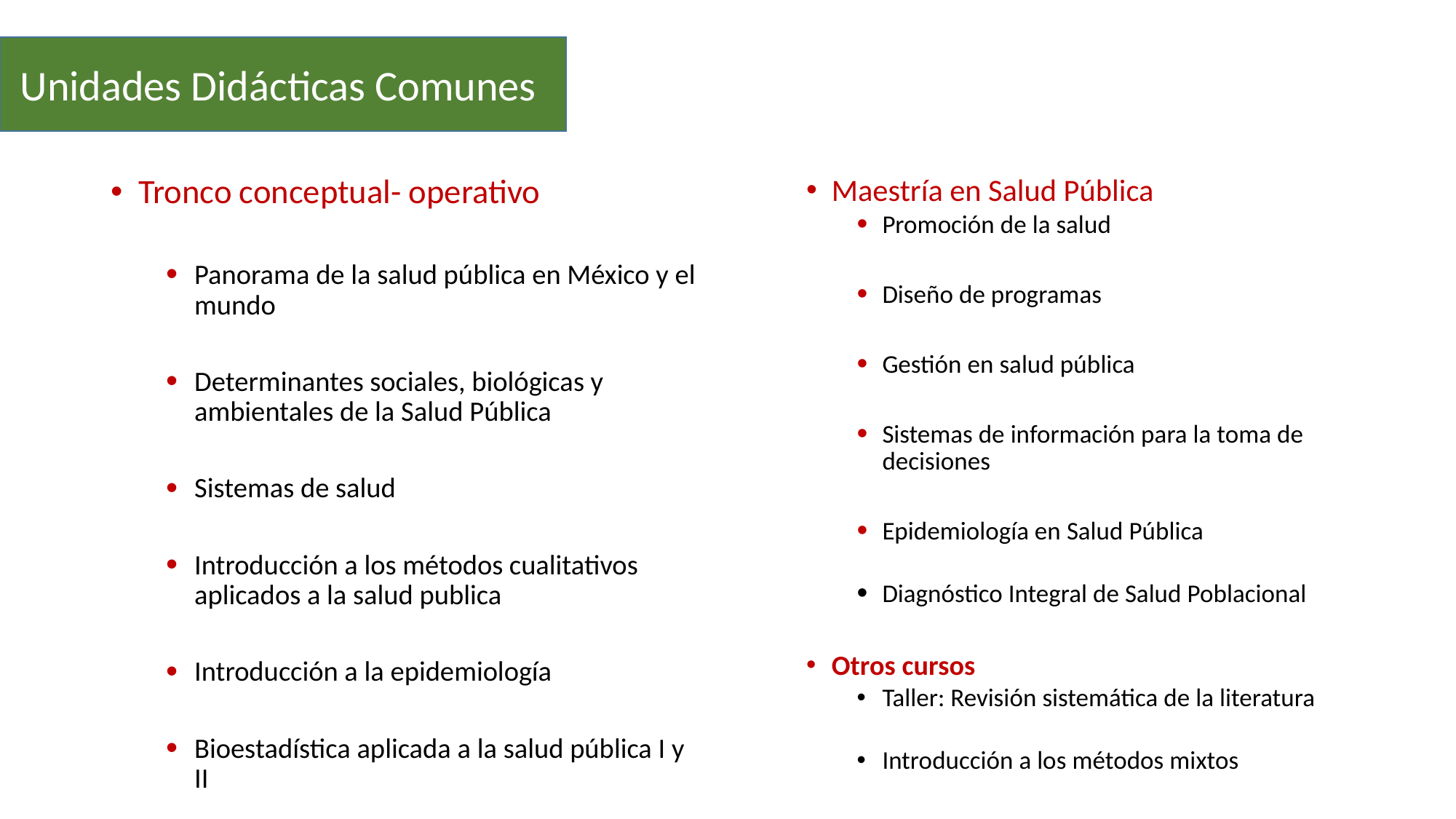

Unidades Didácticas Comunes
Tronco conceptual- operativo

Panorama de la salud pública en México y el mundo

Determinantes sociales, biológicas y ambientales de la Salud Pública

Sistemas de salud

Introducción a los métodos cualitativos aplicados a la salud publica

Introducción a la epidemiología

Bioestadística aplicada a la salud pública I y II
Maestría en Salud Pública
Promoción de la salud

Diseño de programas

Gestión en salud pública

Sistemas de información para la toma de decisiones

Epidemiología en Salud Pública

Diagnóstico Integral de Salud Poblacional

Otros cursos
Taller: Revisión sistemática de la literatura

Introducción a los métodos mixtos